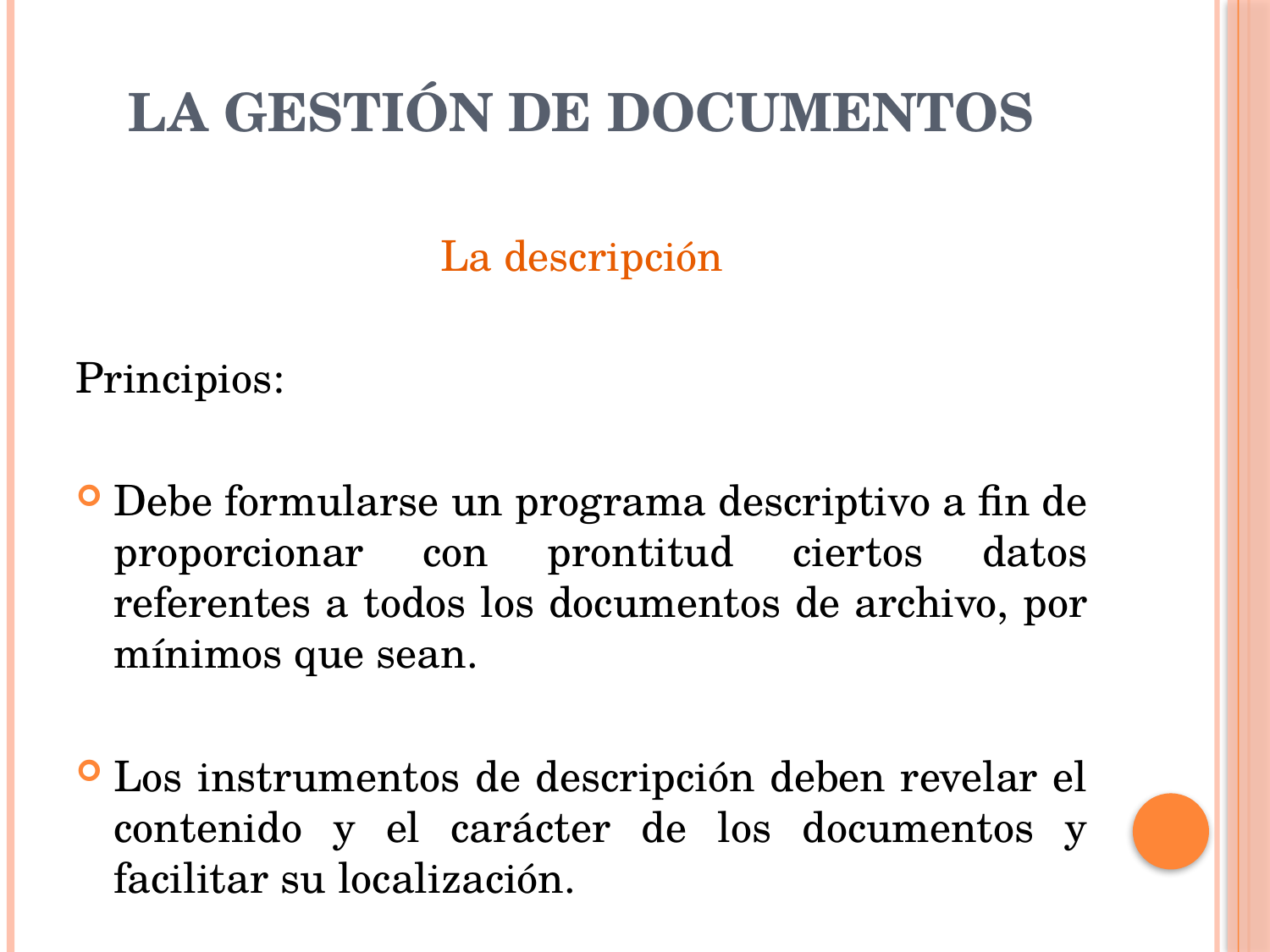

# La Gestión de Documentos
La descripción

Principios:

Debe formularse un programa descriptivo a fin de proporcionar con prontitud ciertos datos referentes a todos los documentos de archivo, por mínimos que sean.

Los instrumentos de descripción deben revelar el contenido y el carácter de los documentos y facilitar su localización.